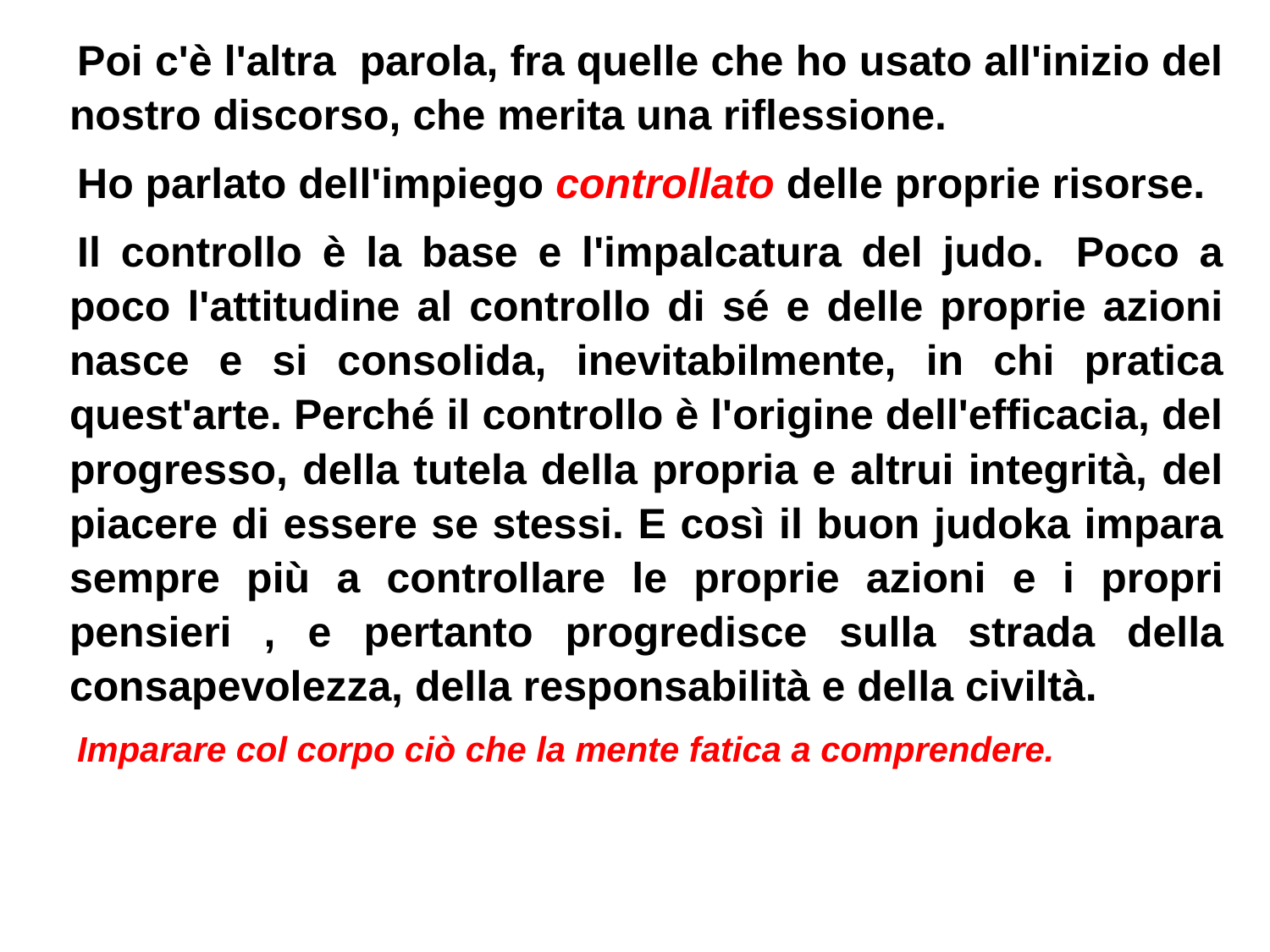

Poi c'è l'altra  parola, fra quelle che ho usato all'inizio del nostro discorso, che merita una riflessione.
Ho parlato dell'impiego controllato delle proprie risorse.
Il controllo è la base e l'impalcatura del judo.  Poco a poco l'attitudine al controllo di sé e delle proprie azioni nasce e si consolida, inevitabilmente, in chi pratica quest'arte. Perché il controllo è l'origine dell'efficacia, del progresso, della tutela della propria e altrui integrità, del piacere di essere se stessi. E così il buon judoka impara sempre più a controllare le proprie azioni e i propri pensieri , e pertanto progredisce sulla strada della consapevolezza, della responsabilità e della civiltà.
Imparare col corpo ciò che la mente fatica a comprendere.